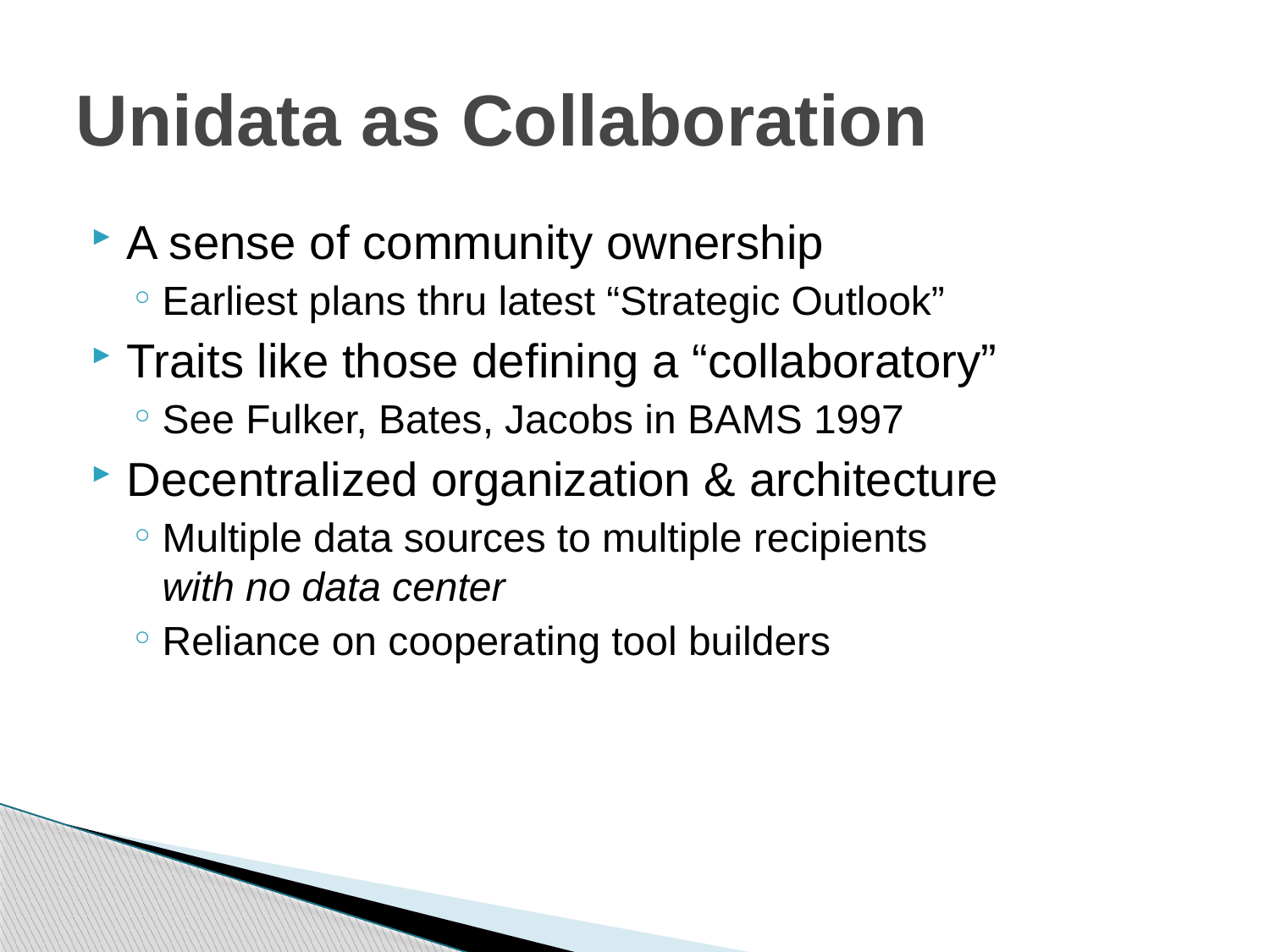

# Unidata as Collaboration
A sense of community ownership
Earliest plans thru latest “Strategic Outlook”
Traits like those defining a “collaboratory”
See Fulker, Bates, Jacobs in BAMS 1997
Decentralized organization & architecture
Multiple data sources to multiple recipients
with no data center
Reliance on cooperating tool builders